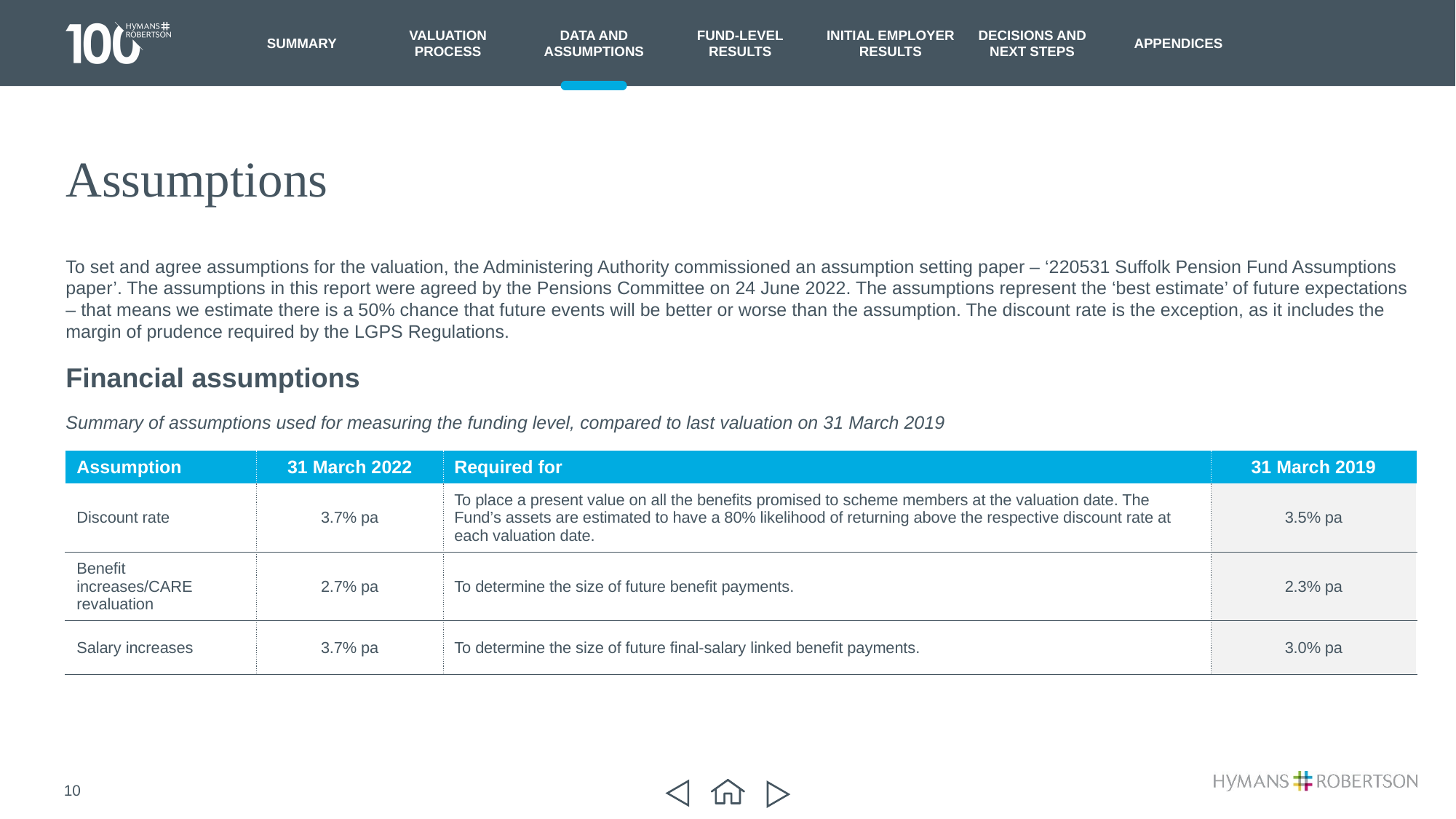

# Assumptions

To set and agree assumptions for the valuation, the Administering Authority commissioned an assumption setting paper – ‘220531 Suffolk Pension Fund Assumptions paper’. The assumptions in this report were agreed by the Pensions Committee on 24 June 2022. The assumptions represent the ‘best estimate’ of future expectations – that means we estimate there is a 50% chance that future events will be better or worse than the assumption. The discount rate is the exception, as it includes the margin of prudence required by the LGPS Regulations.
Financial assumptions
Summary of assumptions used for measuring the funding level, compared to last valuation on 31 March 2019

| Assumption | 31 March 2022 | Required for | 31 March 2019 |
| --- | --- | --- | --- |
| Discount rate | 3.7% pa | To place a present value on all the benefits promised to scheme members at the valuation date. The Fund’s assets are estimated to have a 80% likelihood of returning above the respective discount rate at each valuation date. | 3.5% pa |
| Benefit increases/CARE revaluation | 2.7% pa | To determine the size of future benefit payments. | 2.3% pa |
| Salary increases | 3.7% pa | To determine the size of future final-salary linked benefit payments. | 3.0% pa |